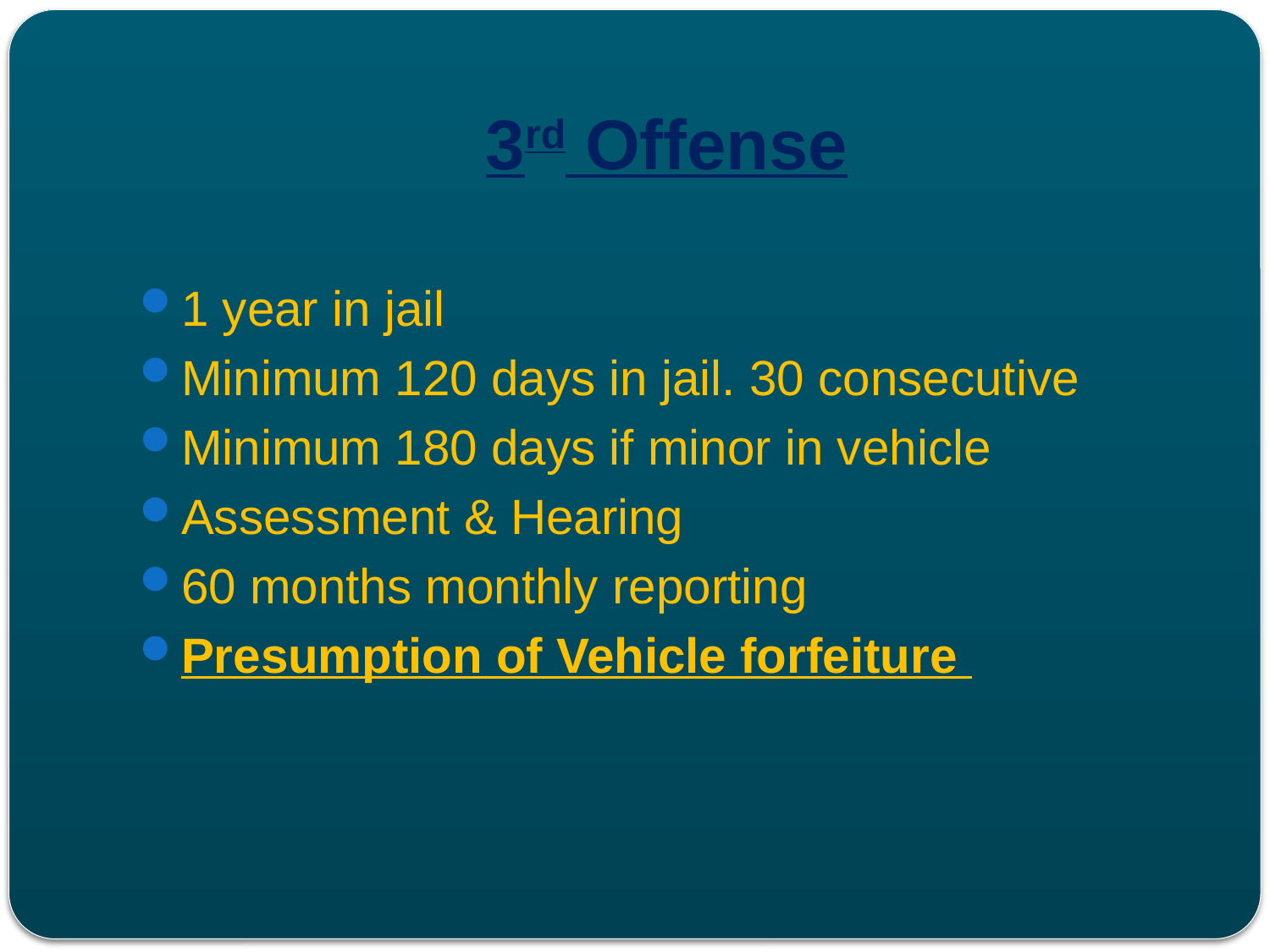

# 3rd Offense

1 year in jail
Minimum 120 days in jail. 30 consecutive
Minimum 180 days if minor in vehicle
Assessment & Hearing
60 months monthly reporting
Presumption of Vehicle forfeiture